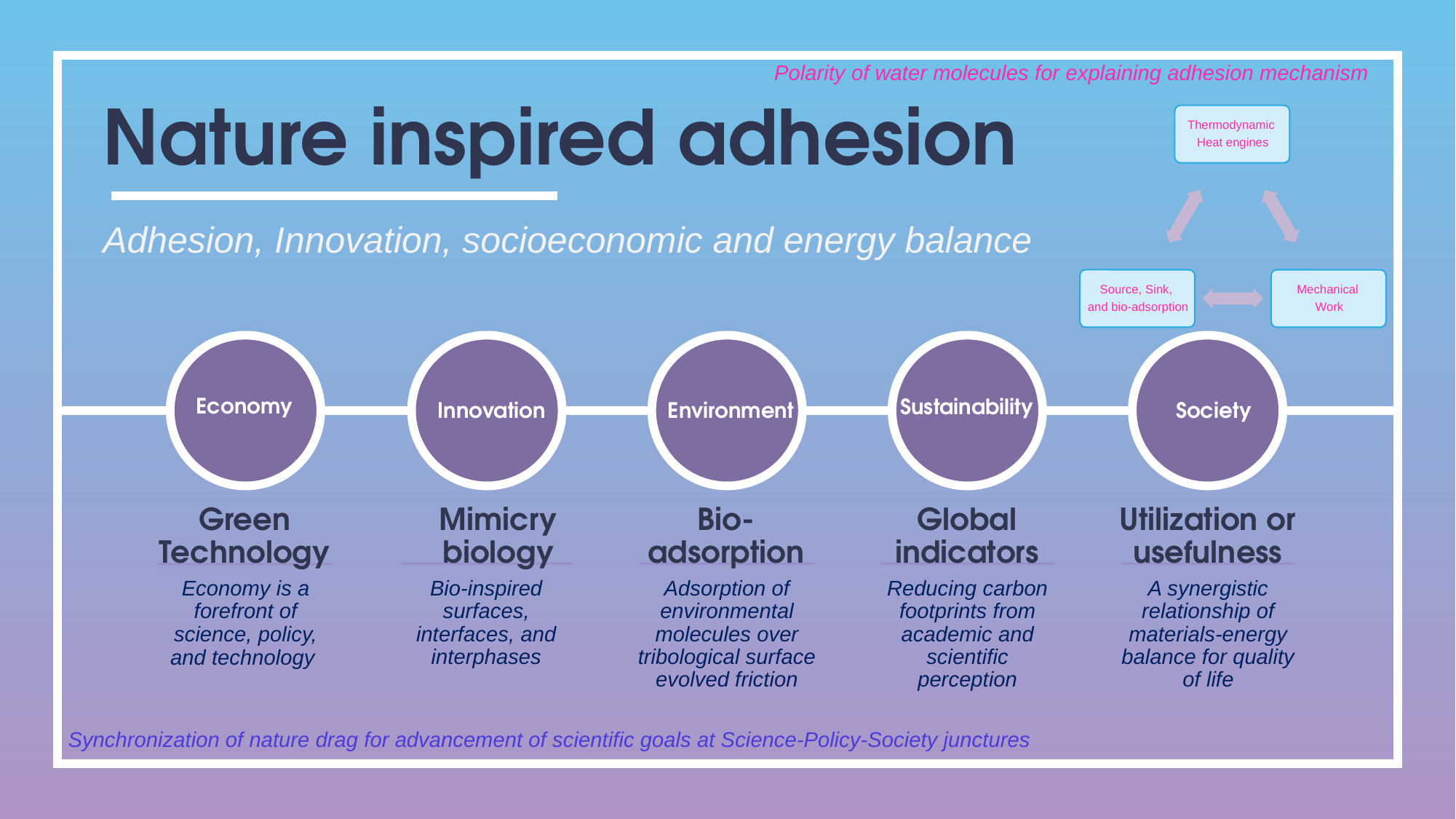

Polarity of water molecules for explaining adhesion mechanism
# Nature inspired adhesion
Thermodynamic
Heat engines

Mechanical
Work

Source, Sink,
and bio-adsorption

Adhesion, Innovation, socioeconomic and energy balance
Economy
Sustainability
Environment
Society
Innovation
Green Technology
Mimicry biology
Bio-adsorption

Global indicators
Utilization or usefulness
Economy is a forefront of science, policy, and technology
Bio-inspired surfaces, interfaces, and interphases
Adsorption of environmental molecules over tribological surface evolved friction
Reducing carbon footprints from academic and scientific perception
A synergistic relationship of materials-energy balance for quality of life
Synchronization of nature drag for advancement of scientific goals at Science-Policy-Society junctures